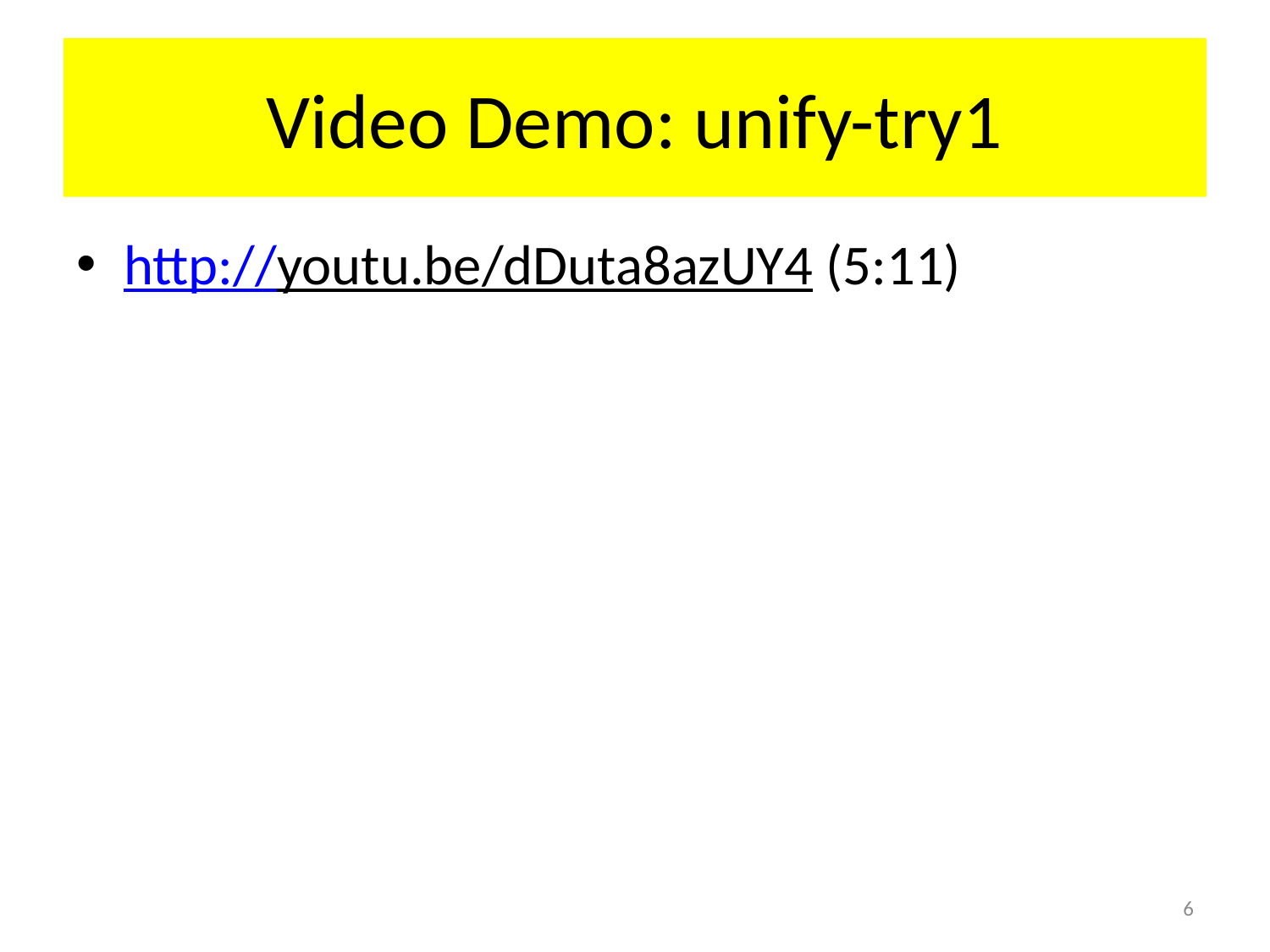

# Video Demo: unify-try1
http://youtu.be/dDuta8azUY4 (5:11)
6